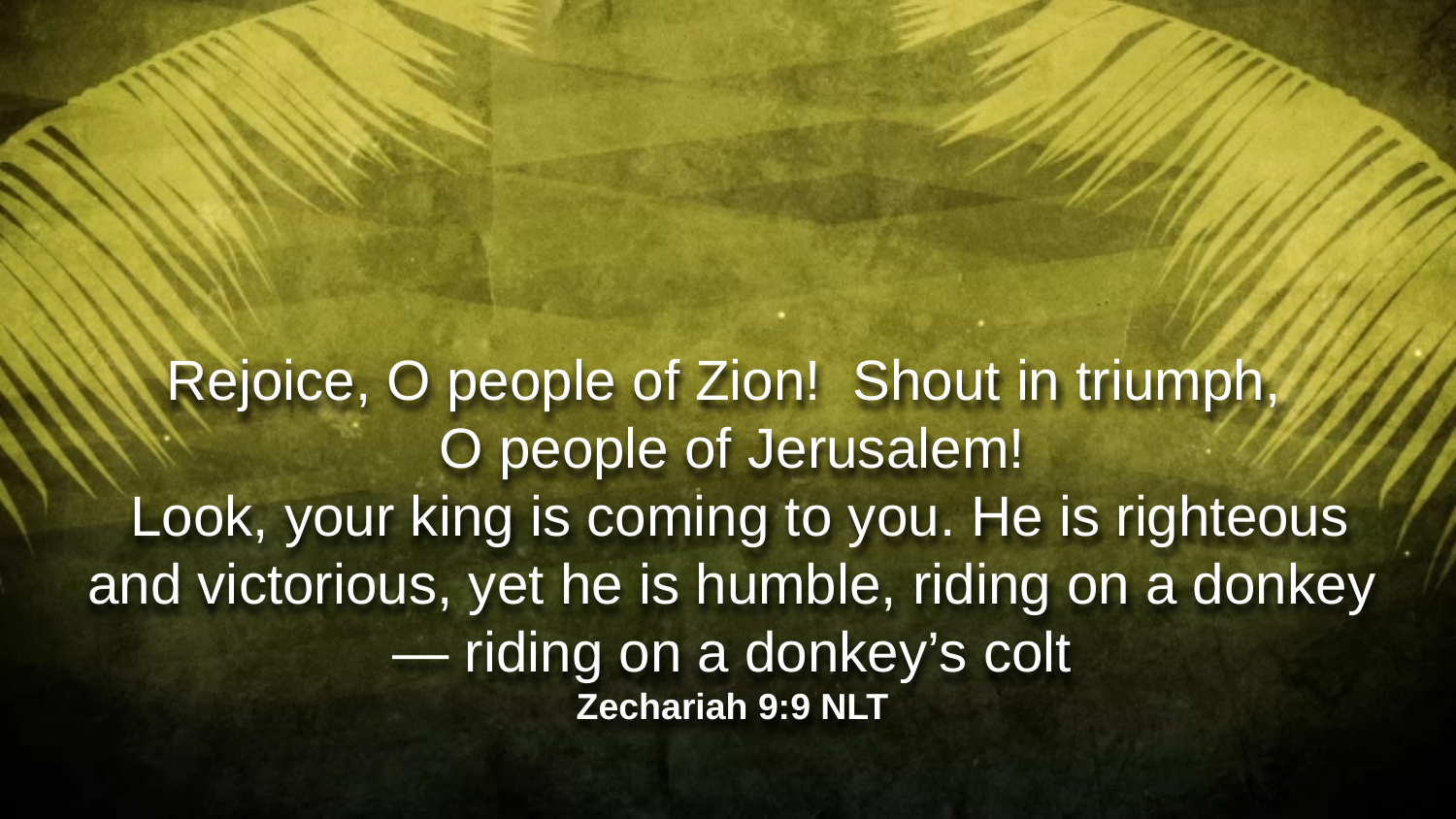

Rejoice, O people of Zion!  Shout in triumph,
O people of Jerusalem!
 Look, your king is coming to you. He is righteous and victorious, yet he is humble, riding on a donkey— riding on a donkey’s colt
Zechariah 9:9 NLT